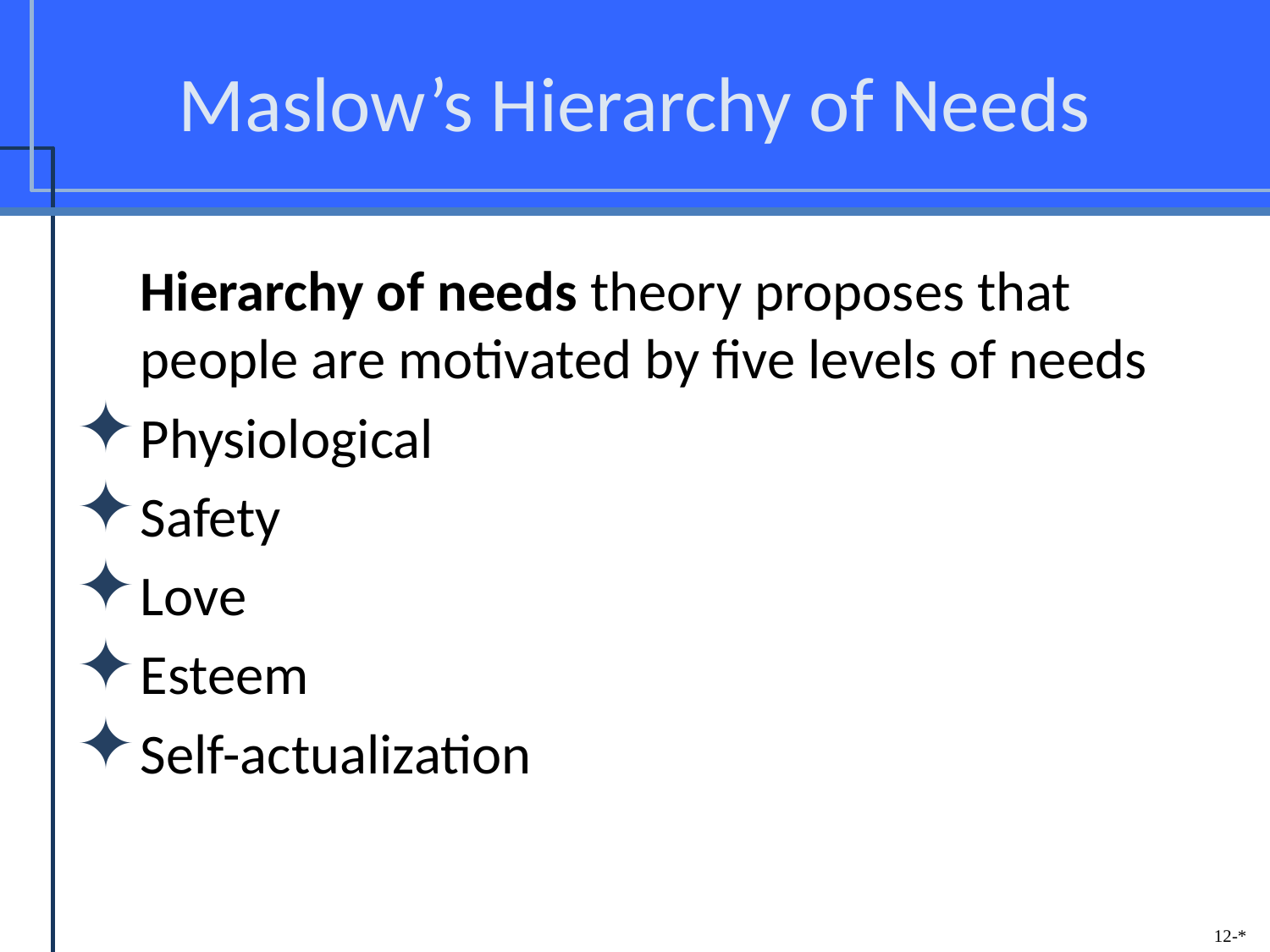

# Maslow’s Hierarchy of Needs
	Hierarchy of needs theory proposes that people are motivated by five levels of needs
Physiological
Safety
Love
Esteem
Self-actualization